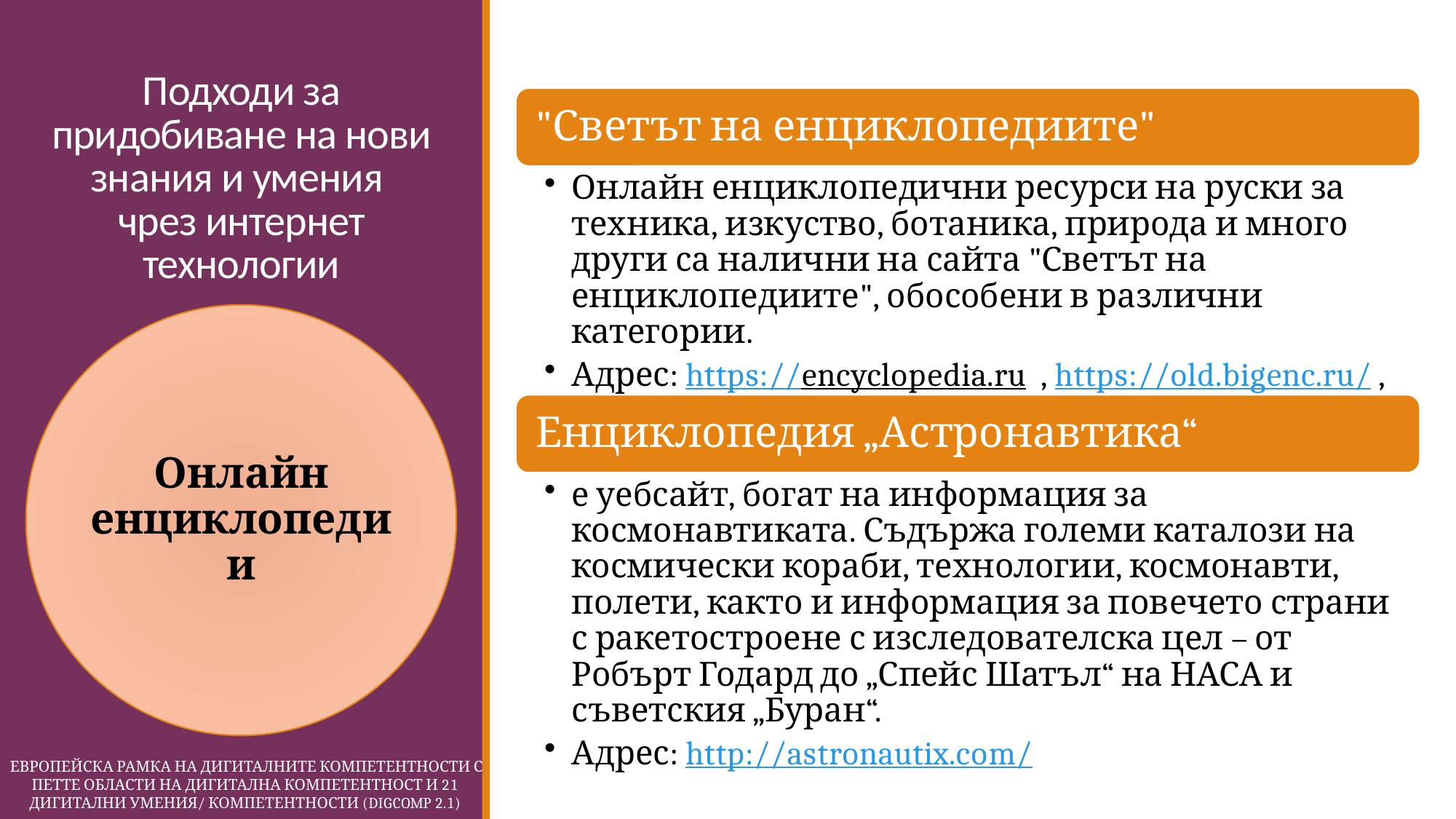

# Подходи за придобиване на нови знания и умения чрез интернет технологии
"Светът на енциклопедиите"
Онлайн енциклопедични ресурси на руски за техника, изкуство, ботаника, природа и много други са налични на сайта "Светът на енциклопедиите", обособени в различни категории.
Адрес: https://encyclopedia.ru  , https://old.bigenc.ru/ , https://bigenc.ru/
Енциклопедия „Астронавтика“
е уебсайт, богат на информация за космонавтиката. Съдържа големи каталози на космически кораби, технологии, космонавти, полети, както и информация за повечето страни с ракетостроене с изследователска цел – от Робърт Годард до „Спейс Шатъл“ на НАСА и съветския „Буран“.
Адрес: http://astronautix.com/
Онлайн енциклопедии
 Европейска Рамка на дигиталните компетентности с петте области на дигитална компетентност и 21 дигитални умения/ компетентности (DigComp 2.1)